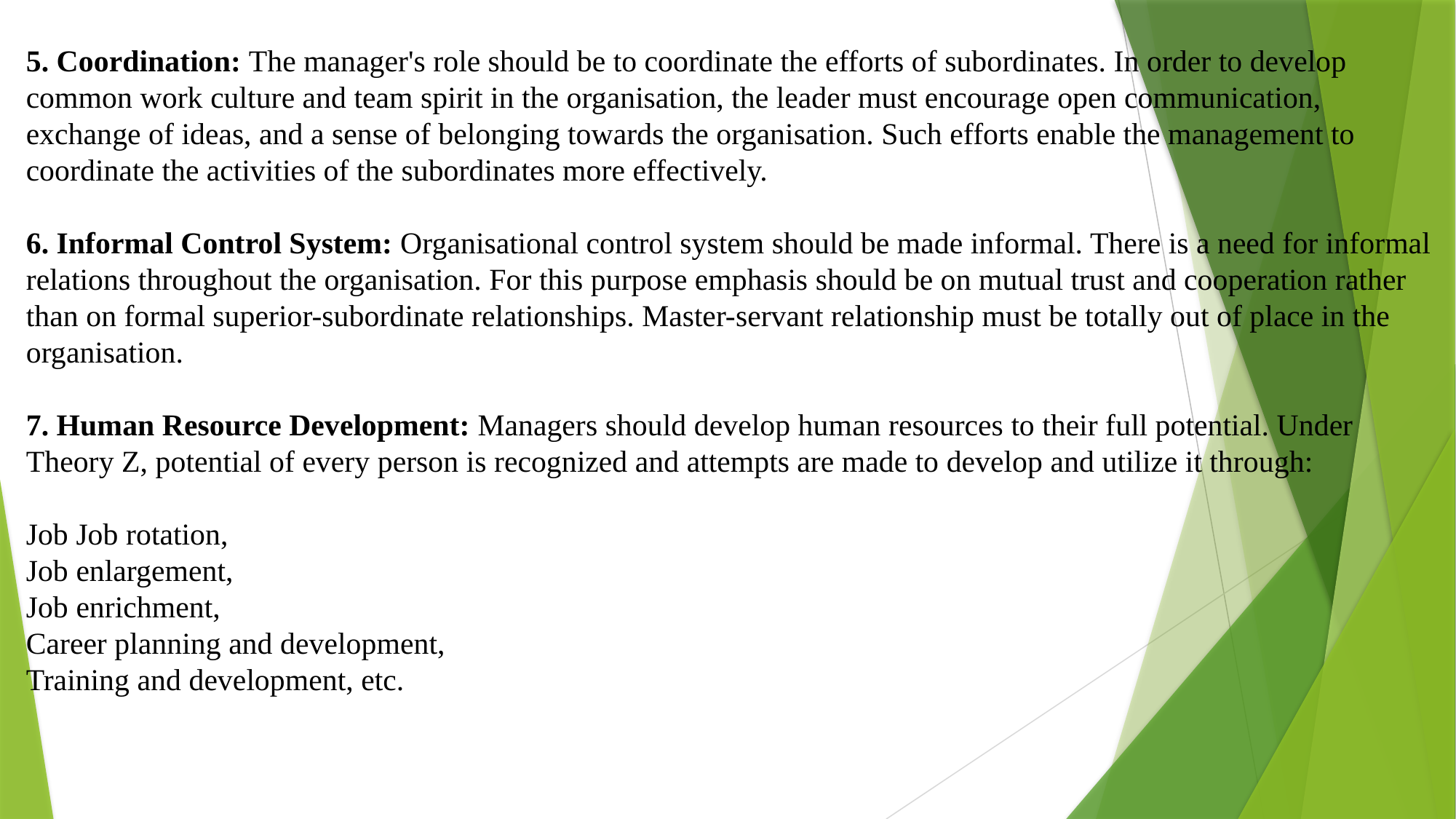

5. Coordination: The manager's role should be to coordinate the efforts of subordinates. In order to develop common work culture and team spirit in the organisation, the leader must encourage open communication, exchange of ideas, and a sense of belonging towards the organisation. Such efforts enable the management to coordinate the activities of the subordinates more effectively.

6. Informal Control System: Organisational control system should be made informal. There is a need for informal relations throughout the organisation. For this purpose emphasis should be on mutual trust and cooperation rather than on formal superior-subordinate relationships. Master-servant relationship must be totally out of place in the organisation.

7. Human Resource Development: Managers should develop human resources to their full potential. Under Theory Z, potential of every person is recognized and attempts are made to develop and utilize it through:

Job Job rotation,
Job enlargement,
Job enrichment,
Career planning and development,
Training and development, etc.